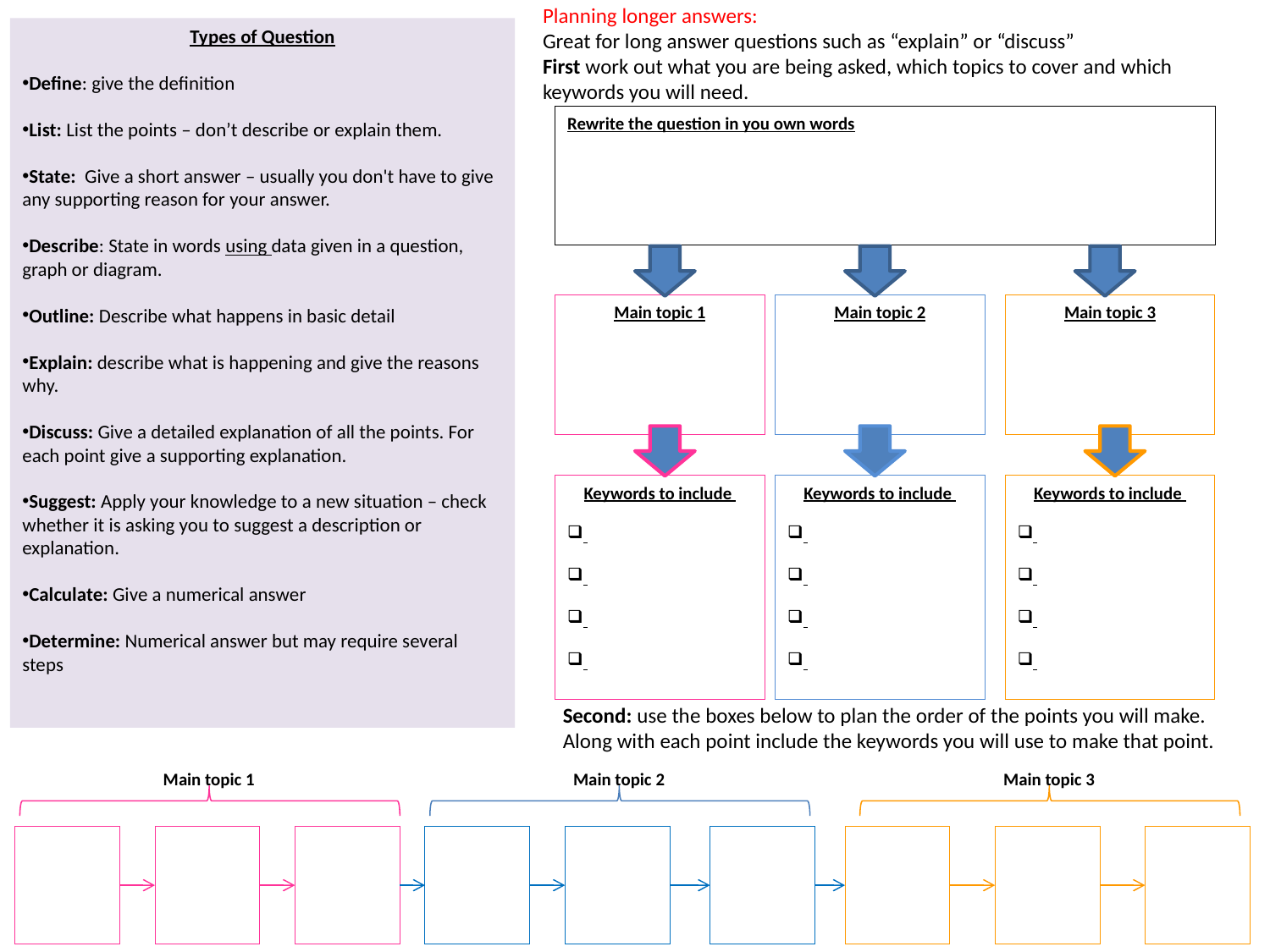

Planning longer answers:
Great for long answer questions such as “explain” or “discuss”
First work out what you are being asked, which topics to cover and which keywords you will need.
Types of Question

Define: give the definition

List: List the points – don’t describe or explain them.

State:  Give a short answer – usually you don't have to give any supporting reason for your answer.

Describe: State in words using data given in a question, graph or diagram.

Outline: Describe what happens in basic detail

Explain: describe what is happening and give the reasons why.

Discuss: Give a detailed explanation of all the points. For each point give a supporting explanation.

Suggest: Apply your knowledge to a new situation – check whether it is asking you to suggest a description or explanation.

Calculate: Give a numerical answer

Determine: Numerical answer but may require several steps

Rewrite the question in you own words

Main topic 1

Main topic 2

Main topic 3

Keywords to include

Keywords to include

Keywords to include

Second: use the boxes below to plan the order of the points you will make. Along with each point include the keywords you will use to make that point.
Main topic 1
Main topic 2
Main topic 3